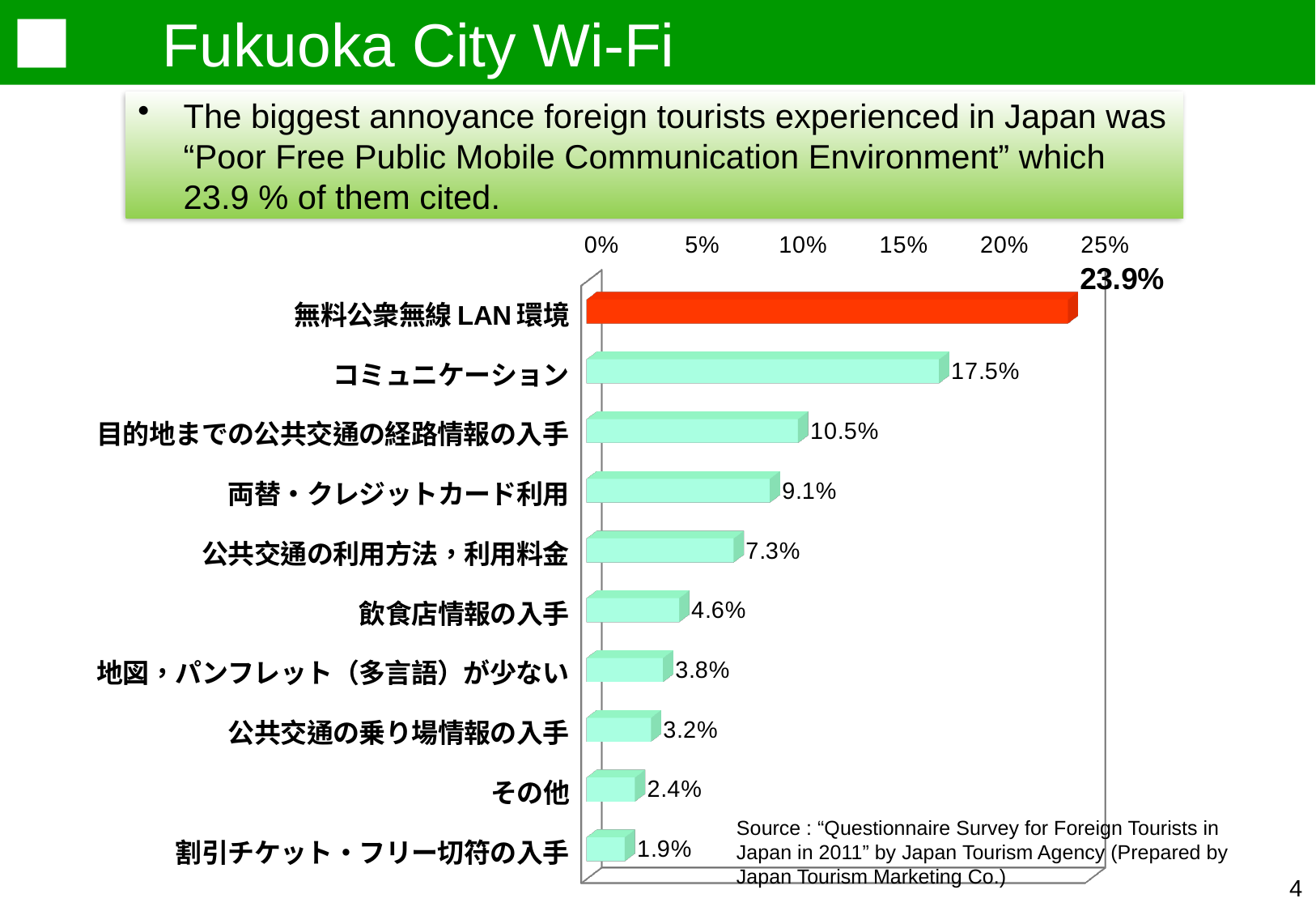

■　Fukuoka City Wi-Fi
The biggest annoyance foreign tourists experienced in Japan was “Poor Free Public Mobile Communication Environment” which 23.9 % of them cited.

[unsupported chart]

Source : “Questionnaire Survey for Foreign Tourists in Japan in 2011” by Japan Tourism Agency (Prepared by Japan Tourism Marketing Co.)
4